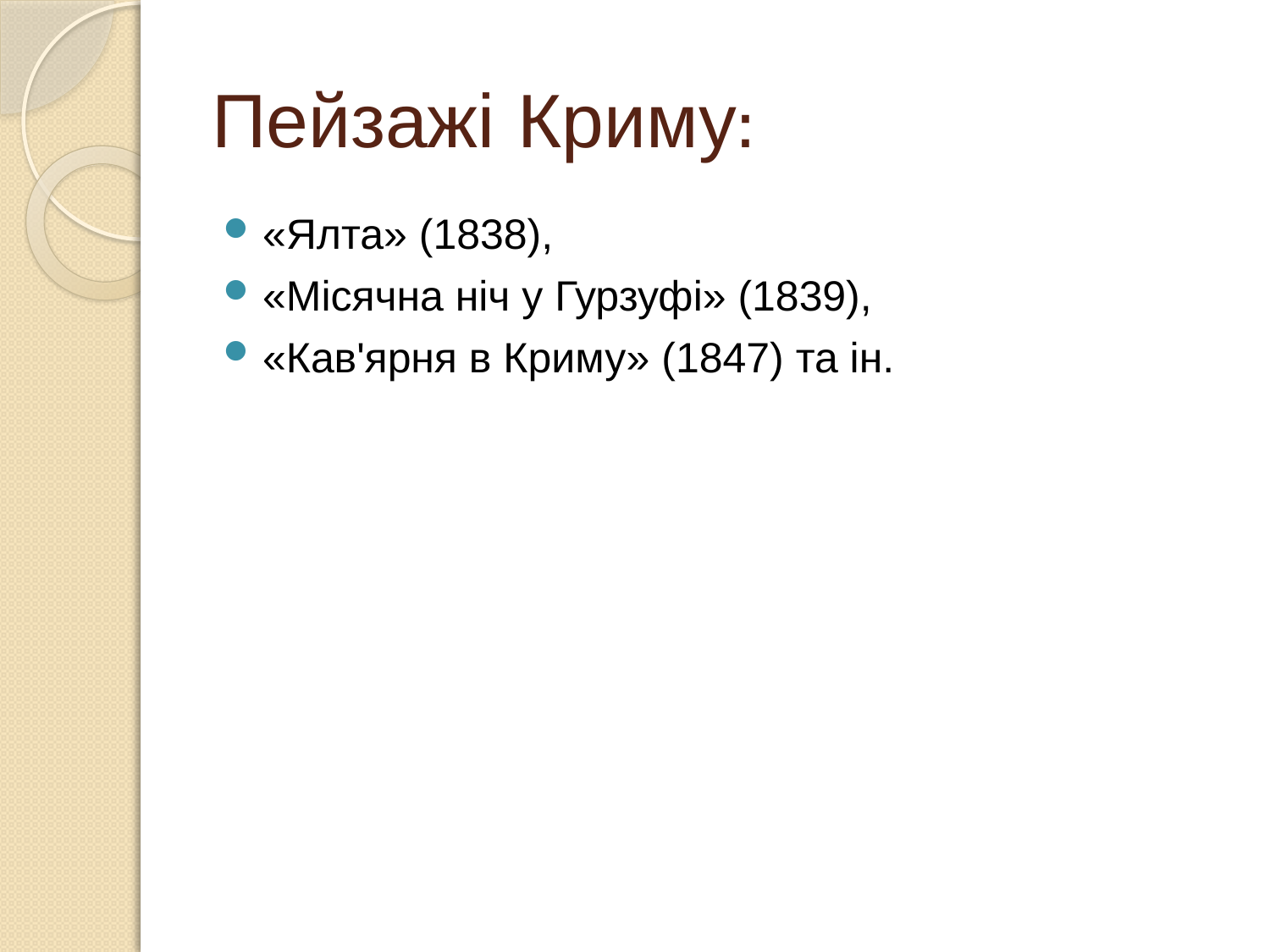

# Пейзажі Криму:
«Ялта» (1838),
«Місячна ніч у Гурзуфі» (1839),
«Кав'ярня в Криму» (1847) та ін.